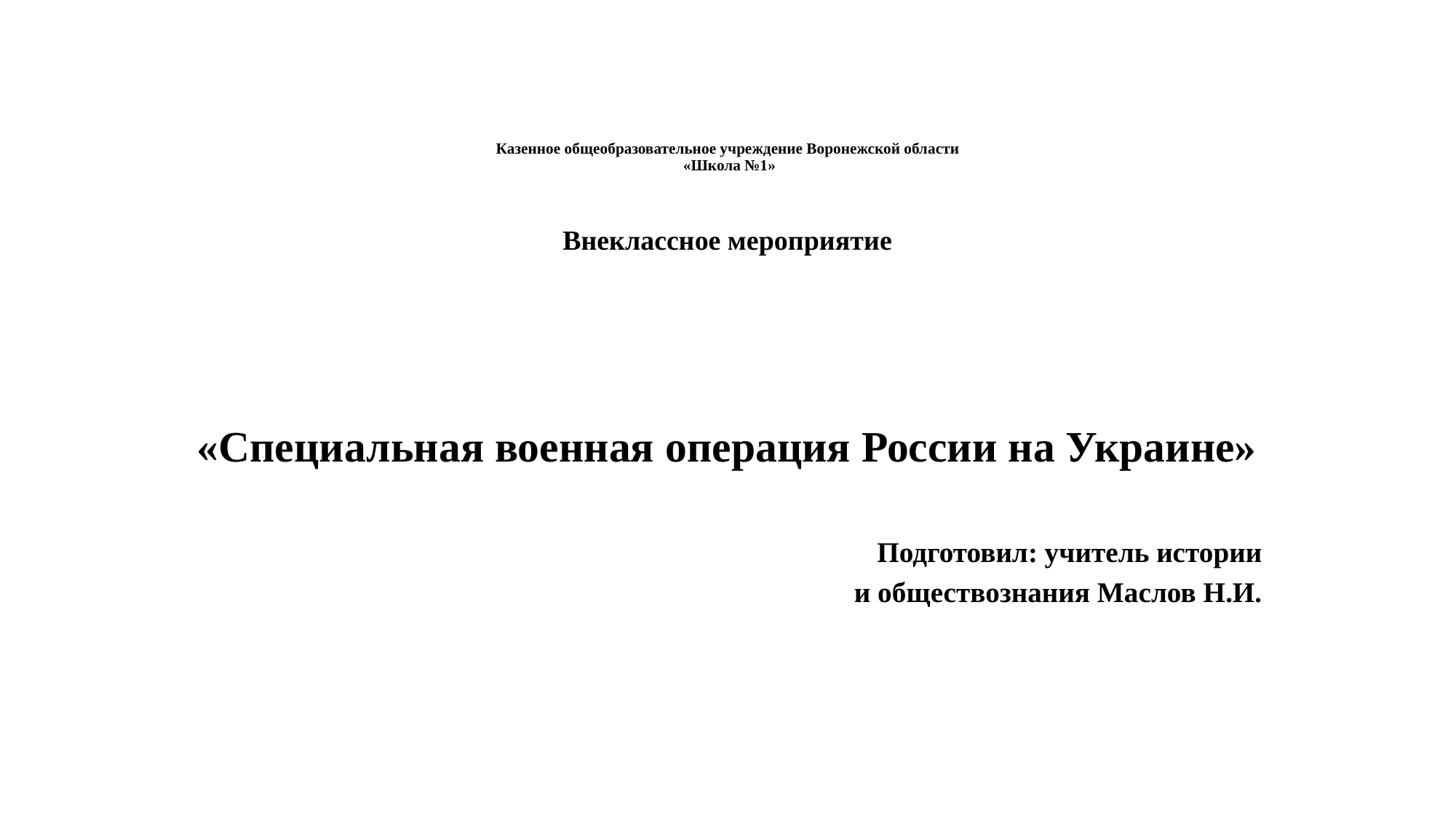

# Казенное общеобразовательное учреждение Воронежской области «Школа №1» Внеклассное мероприятие
«Специальная военная операция России на Украине»

Подготовил: учитель истории
и обществознания Маслов Н.И.